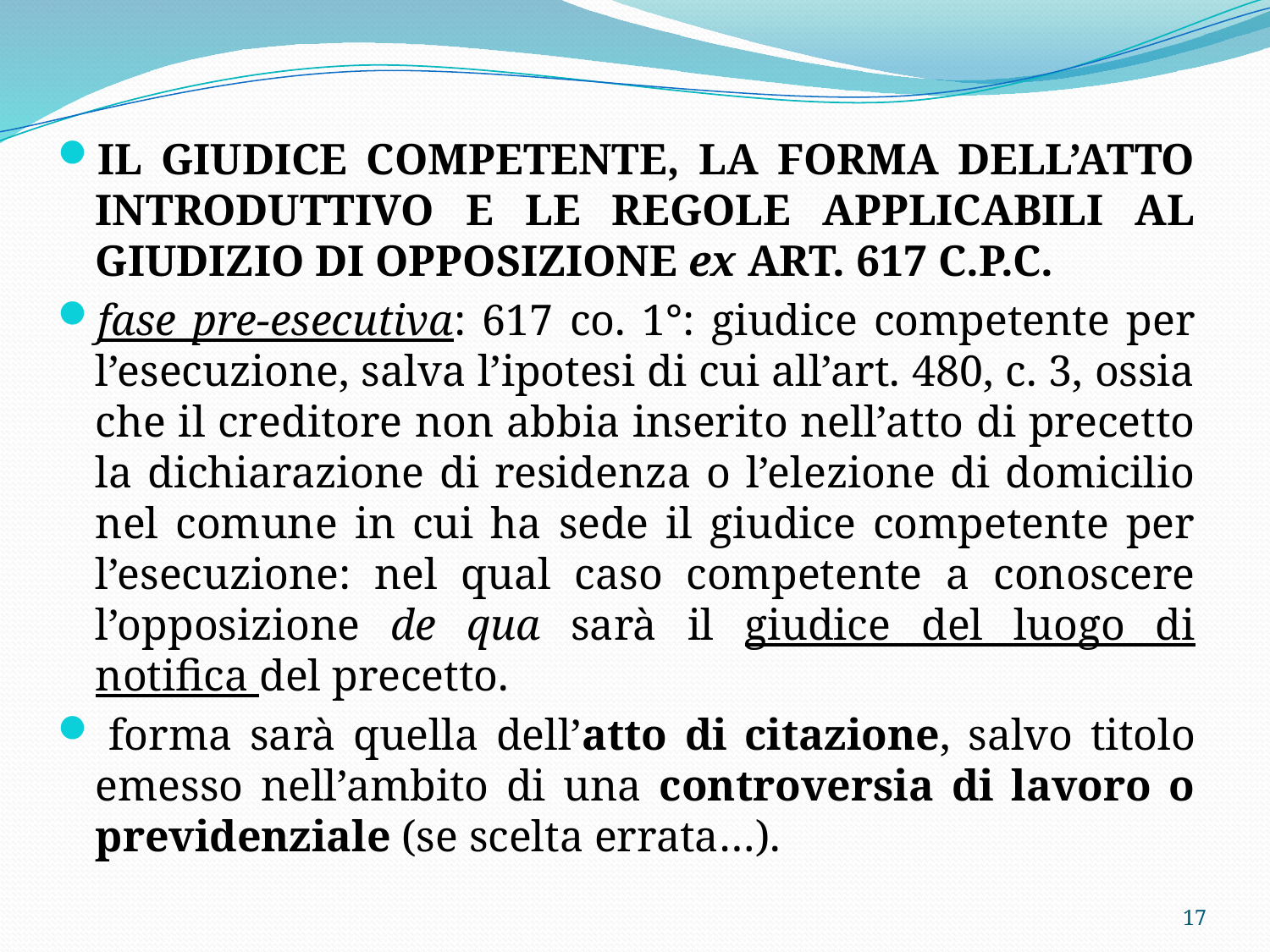

IL GIUDICE COMPETENTE, LA FORMA DELL’ATTO INTRODUTTIVO E LE REGOLE APPLICABILI AL GIUDIZIO DI OPPOSIZIONE ex ART. 617 C.P.C.
fase pre-esecutiva: 617 co. 1°: giudice competente per l’esecuzione, salva l’ipotesi di cui all’art. 480, c. 3, ossia che il creditore non abbia inserito nell’atto di precetto la dichiarazione di residenza o l’elezione di domicilio nel comune in cui ha sede il giudice competente per l’esecuzione: nel qual caso competente a conoscere l’opposizione de qua sarà il giudice del luogo di notifica del precetto.
 forma sarà quella dell’atto di citazione, salvo titolo emesso nell’ambito di una controversia di lavoro o previdenziale (se scelta errata…).

17